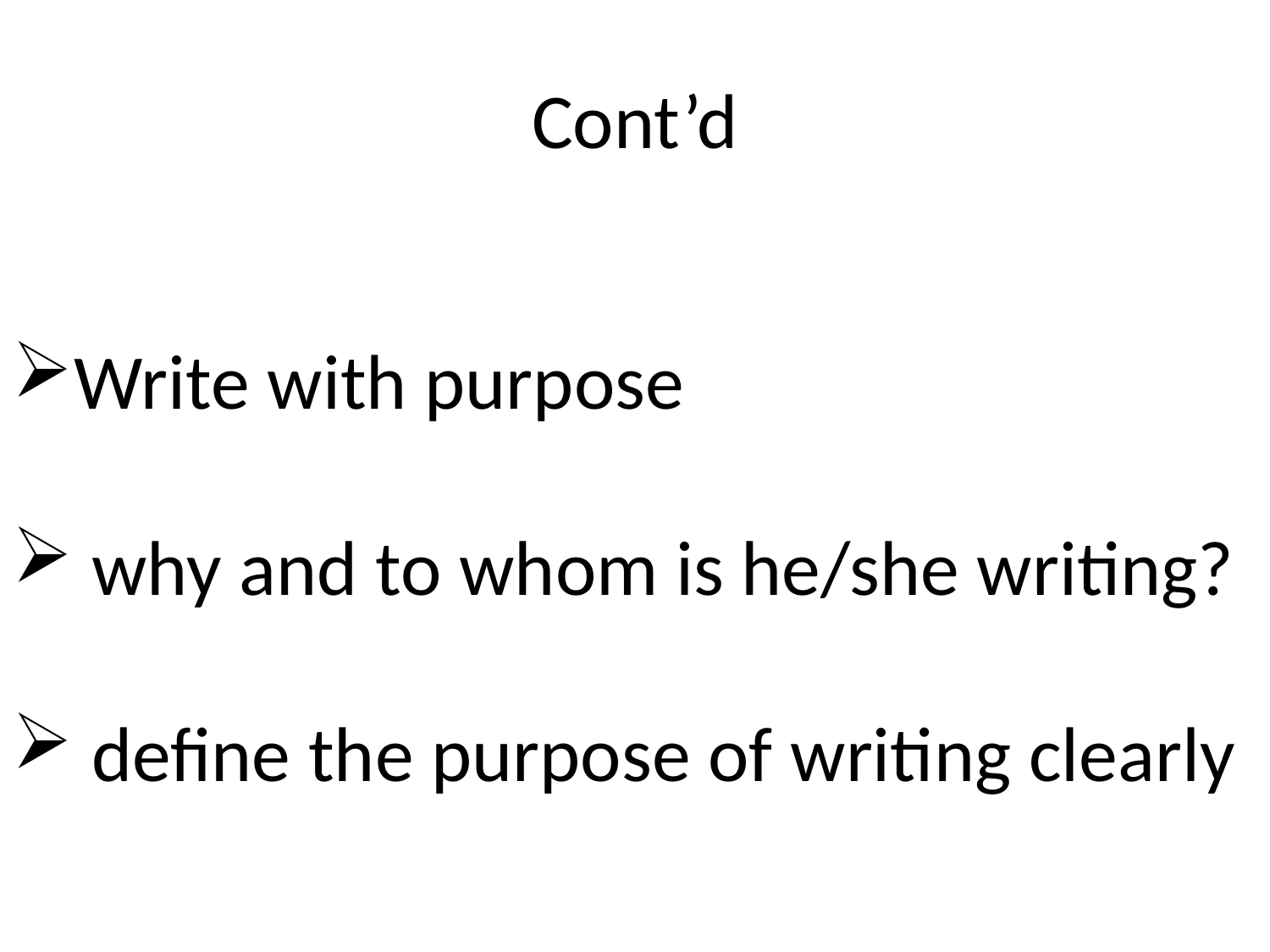

# Cont’d
Write with purpose
 why and to whom is he/she writing?
 define the purpose of writing clearly